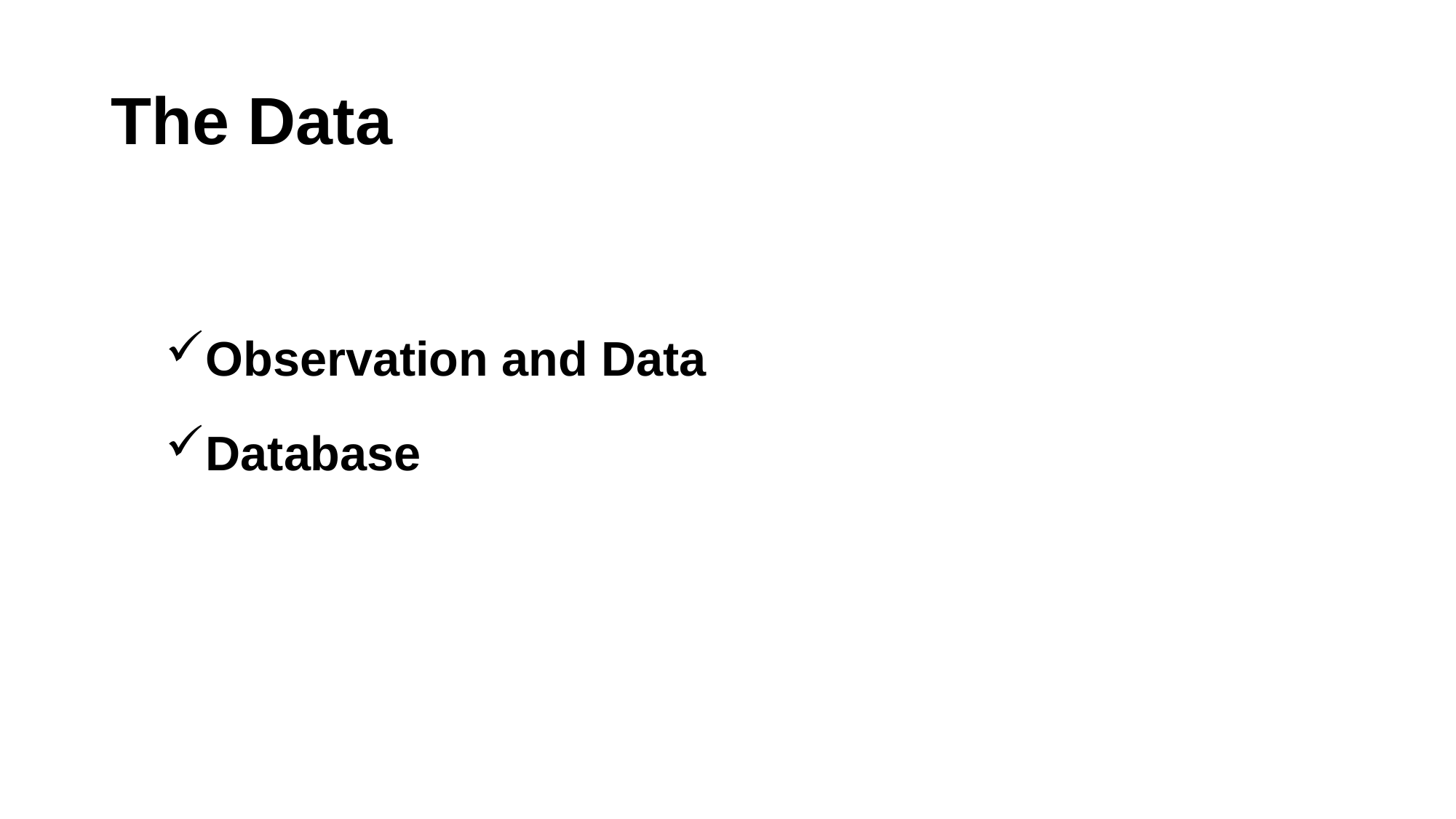

# The Data
Observation and Data
Database